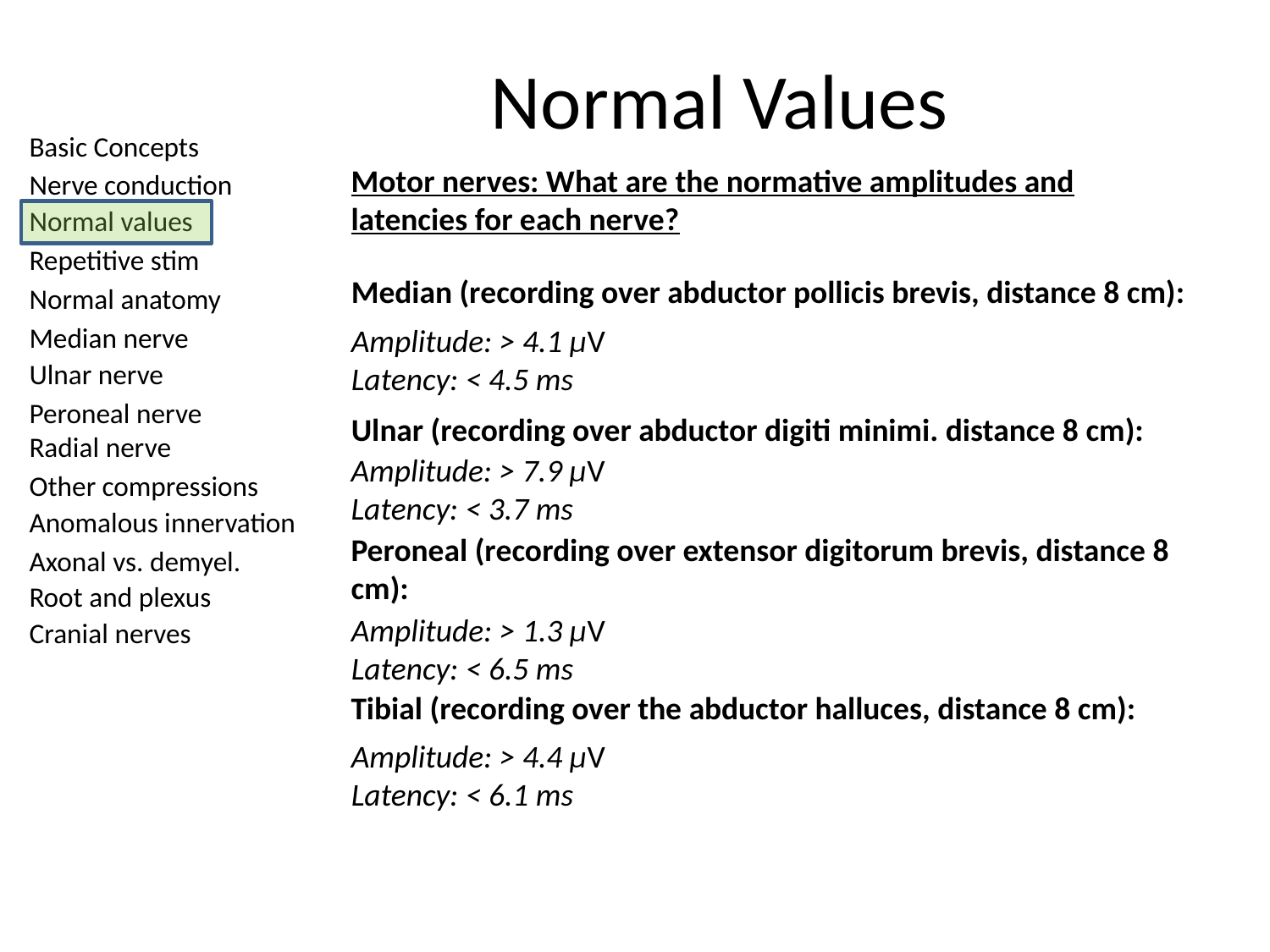

# Normal Values
Motor nerves: What are the normative amplitudes and latencies for each nerve?

Median (recording over abductor pollicis brevis, distance 8 cm):
Amplitude: > 4.1 µV
Latency: < 4.5 ms

Ulnar (recording over abductor digiti minimi. distance 8 cm):
Amplitude: > 7.9 µV
Latency: < 3.7 ms
Peroneal (recording over extensor digitorum brevis, distance 8 cm):
Amplitude: > 1.3 µV
Latency: < 6.5 ms
Tibial (recording over the abductor halluces, distance 8 cm):
Amplitude: > 4.4 µV
Latency: < 6.1 ms